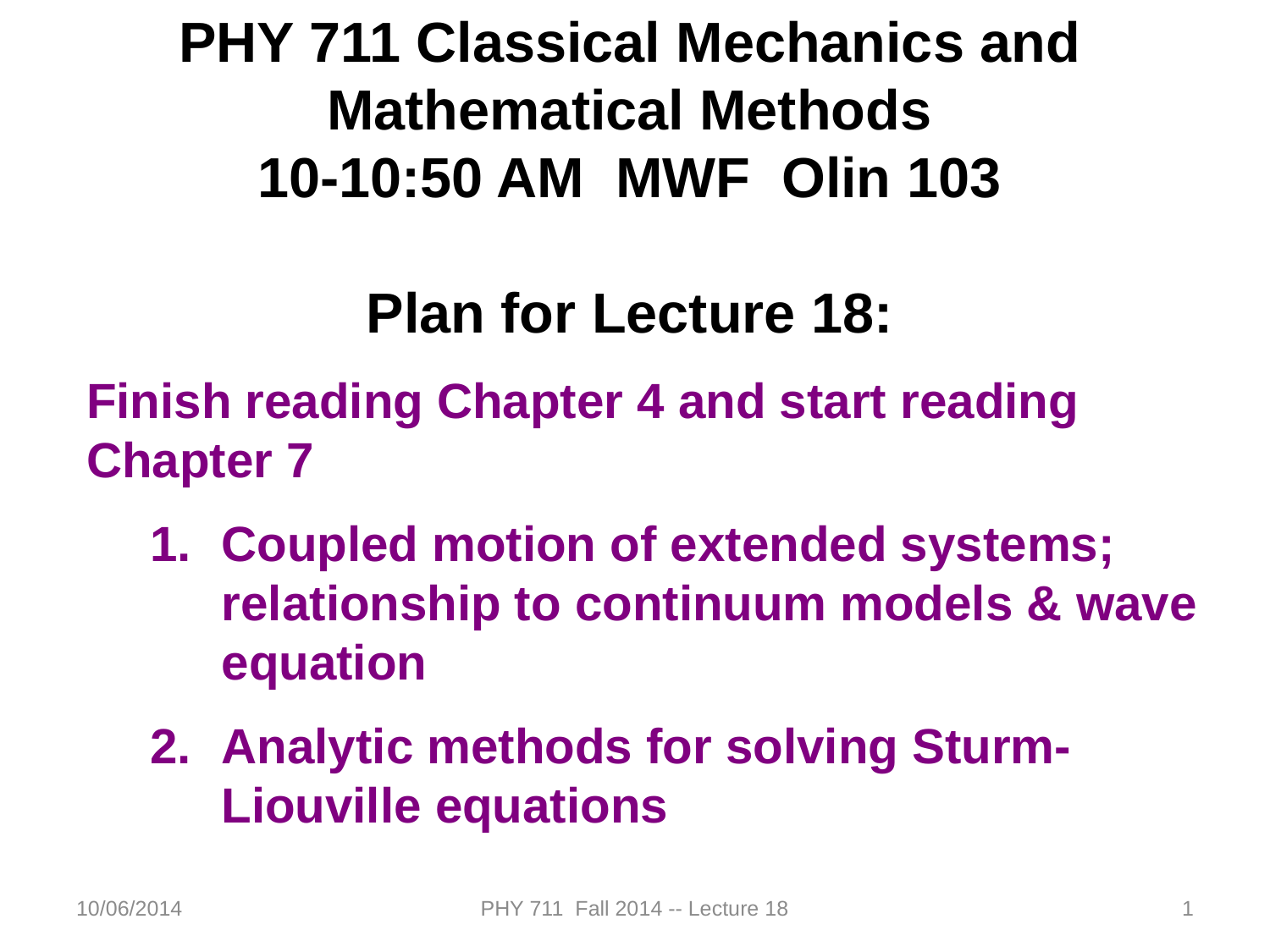

PHY 711 Classical Mechanics and Mathematical Methods
10-10:50 AM  MWF  Olin 103

Plan for Lecture 18:
Finish reading Chapter 4 and start reading Chapter 7
Coupled motion of extended systems; relationship to continuum models & wave equation
Analytic methods for solving Sturm-Liouville equations
10/06/2014
PHY 711  Fall 2014 -- Lecture 18
1